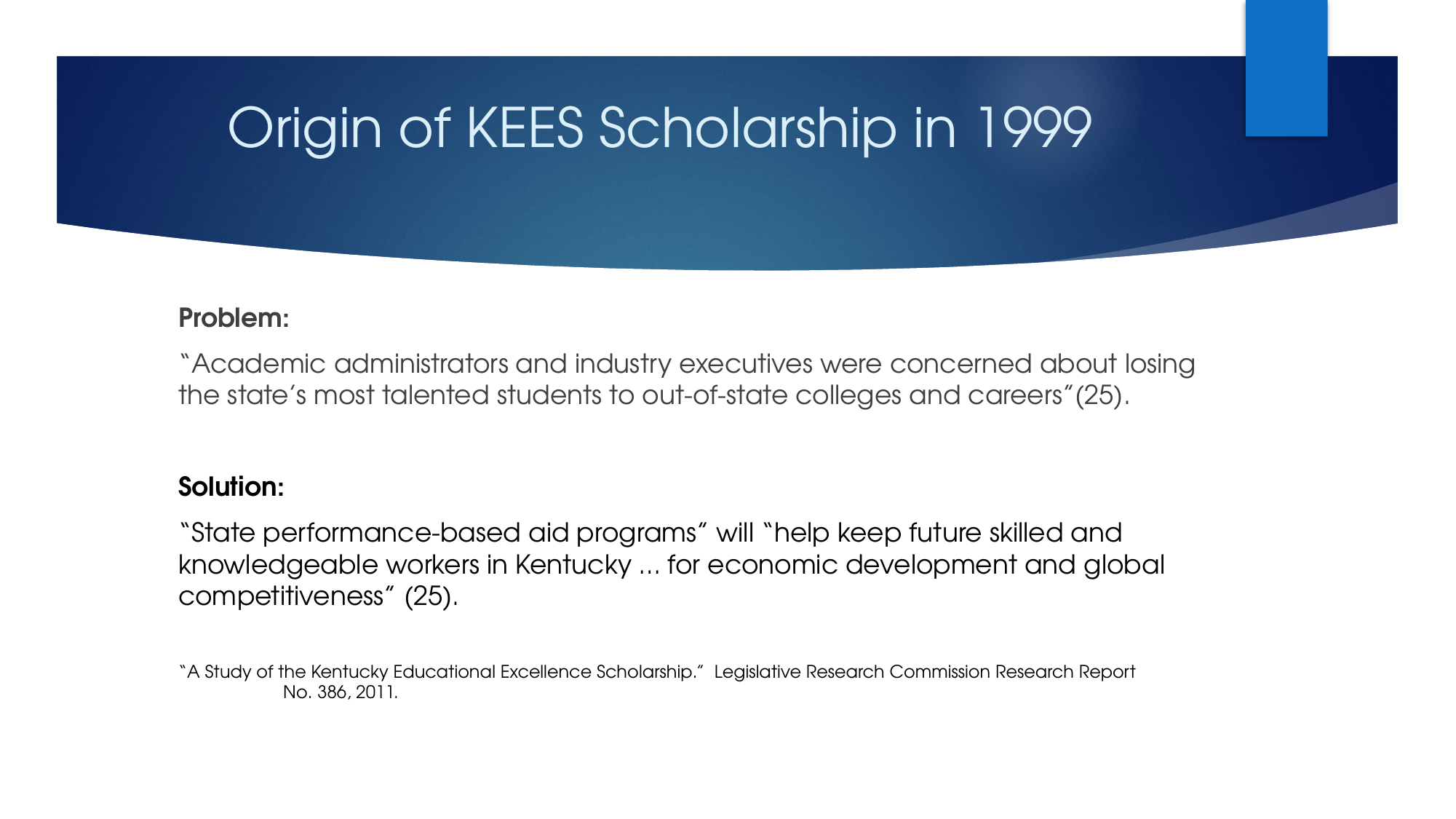

# Origin of KEES Scholarship in 1999
Problem:
“Academic administrators and industry executives were concerned about losing the state’s most talented students to out-of-state colleges and careers”(25).

Solution:
“State performance-based aid programs” will “help keep future skilled and knowledgeable workers in Kentucky … for economic development and global competitiveness” (25).

“A Study of the Kentucky Educational Excellence Scholarship.”  Legislative Research Commission Research Report 	No. 386, 2011.